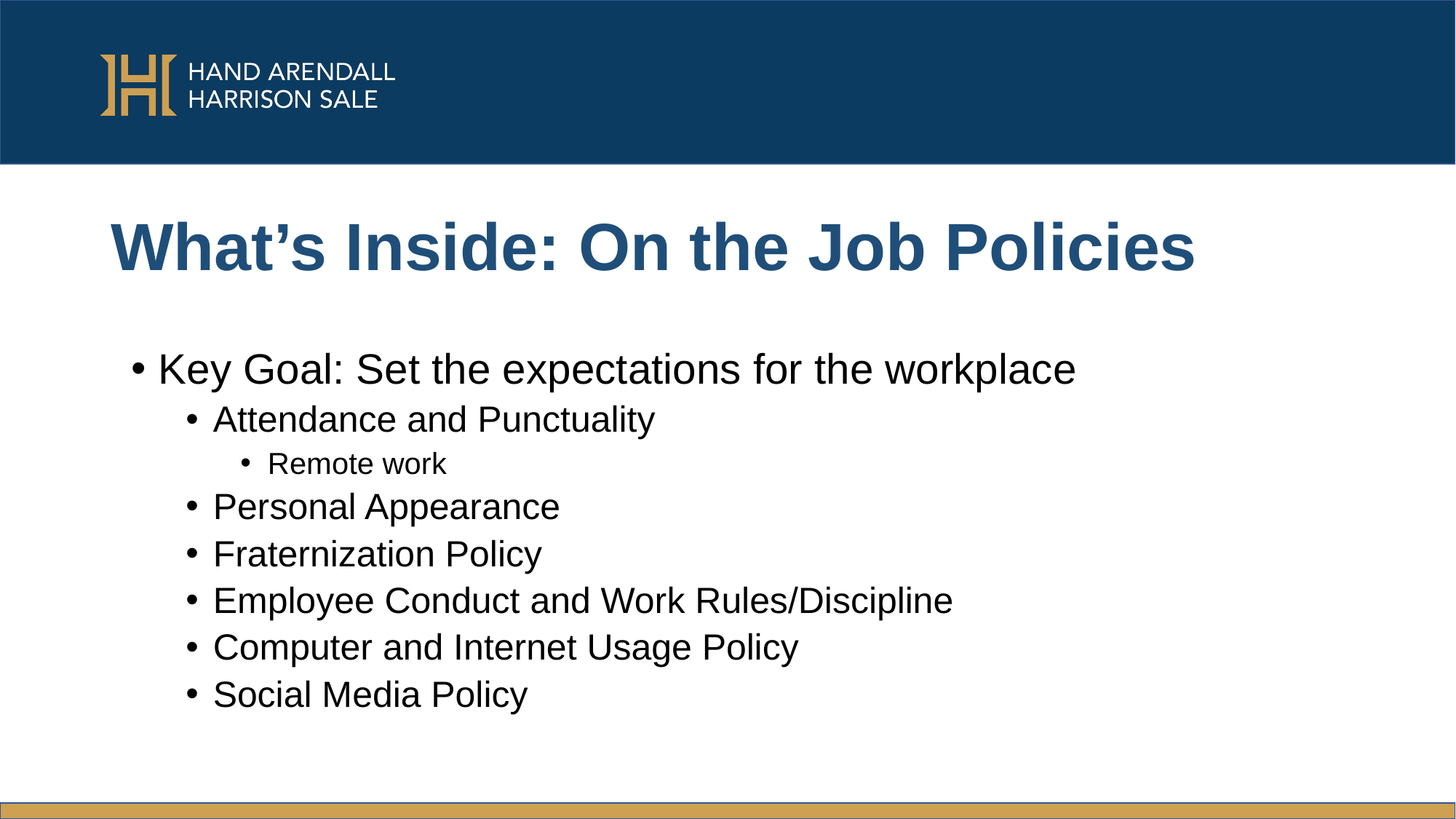

# What’s Inside: On the Job Policies
Key Goal: Set the expectations for the workplace
Attendance and Punctuality
Remote work
Personal Appearance
Fraternization Policy
Employee Conduct and Work Rules/Discipline
Computer and Internet Usage Policy
Social Media Policy